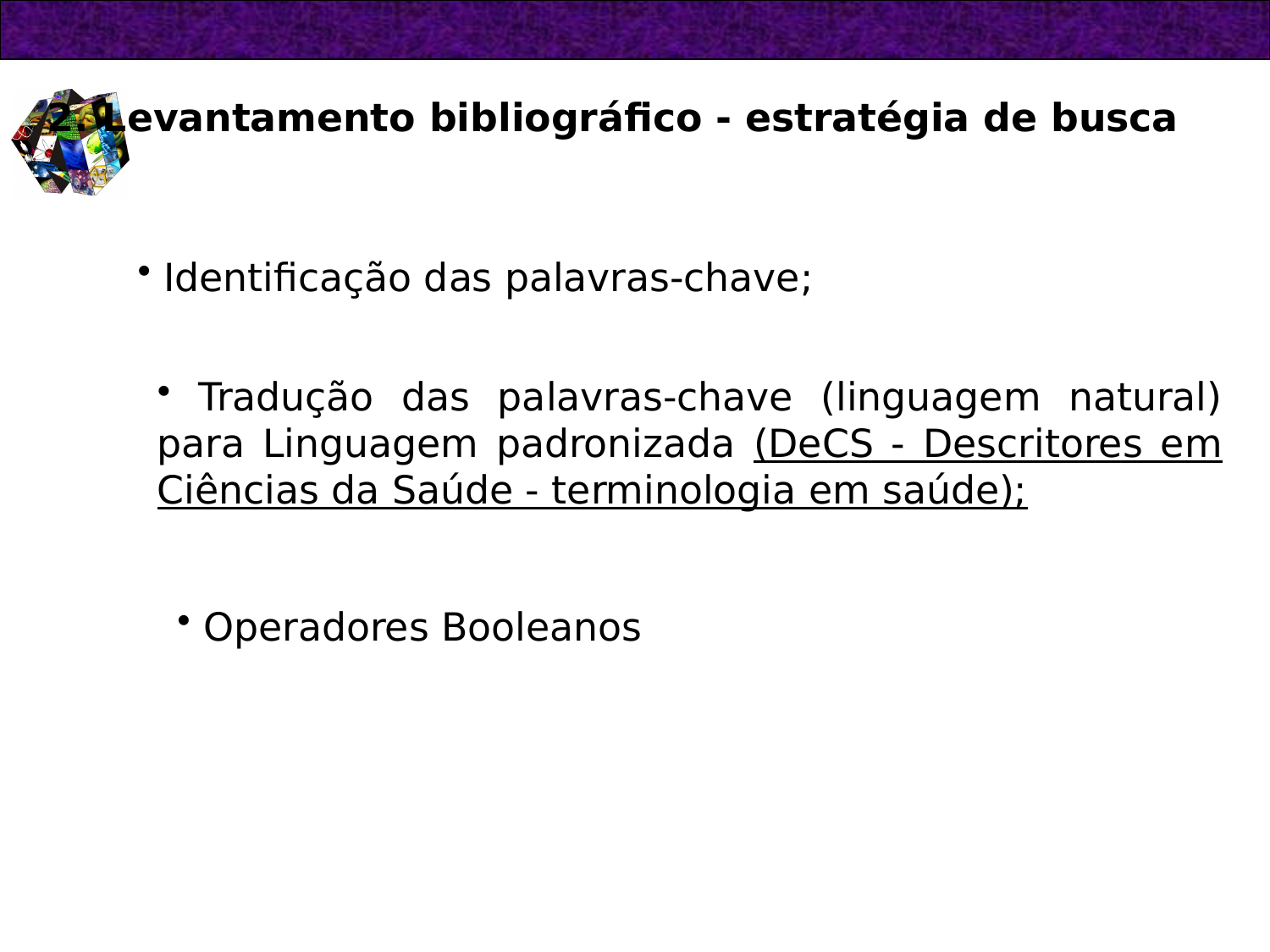

2. Levantamento bibliográfico - estratégia de busca
 Identificação das palavras-chave;
 Tradução das palavras-chave (linguagem natural) para Linguagem padronizada (DeCS - Descritores em Ciências da Saúde - terminologia em saúde);
 Operadores Booleanos